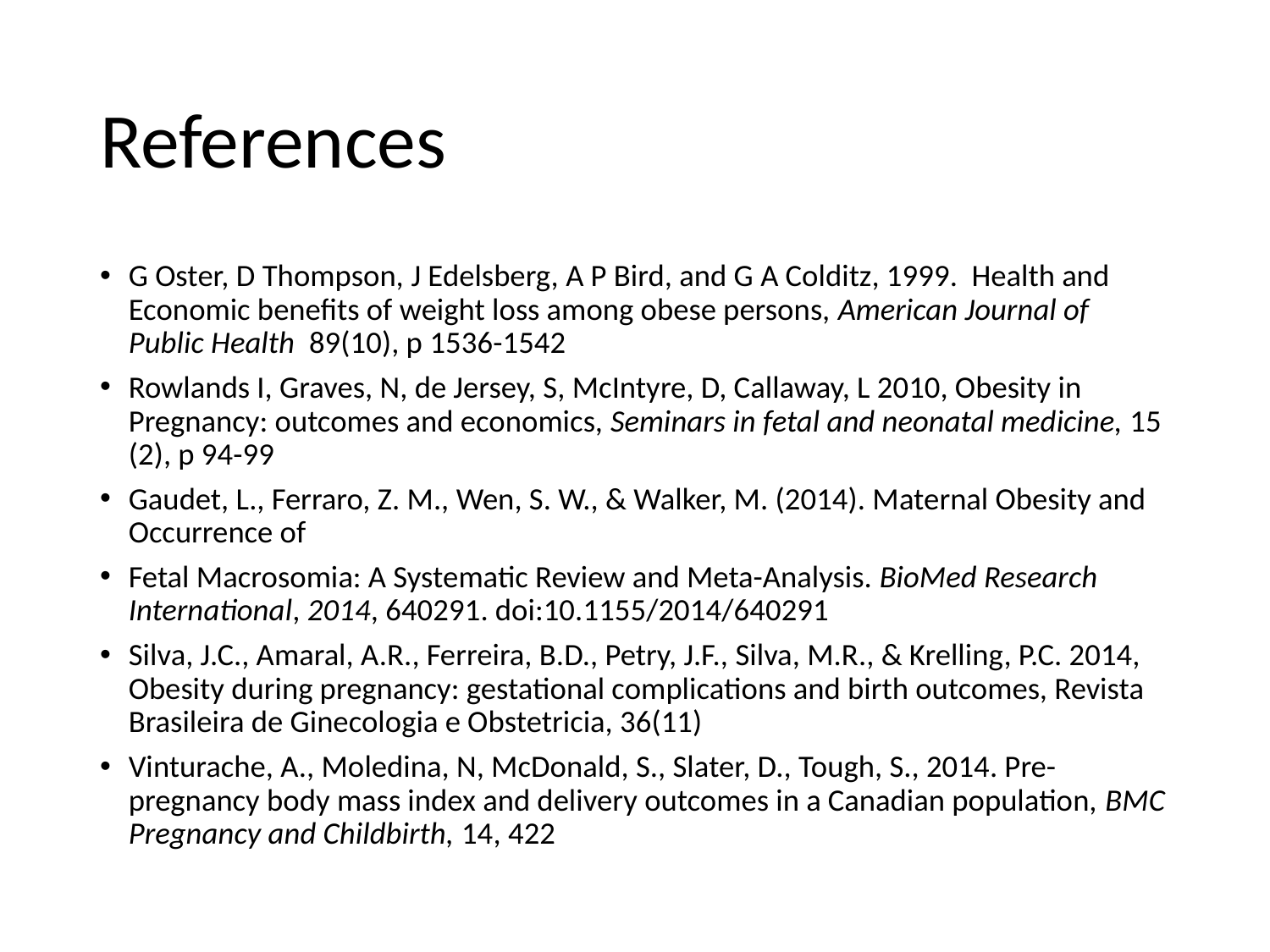

# References
G Oster, D Thompson, J Edelsberg, A P Bird, and G A Colditz, 1999.  Health and Economic benefits of weight loss among obese persons, American Journal of Public Health  89(10), p 1536-1542
Rowlands I, Graves, N, de Jersey, S, McIntyre, D, Callaway, L 2010, Obesity in Pregnancy: outcomes and economics, Seminars in fetal and neonatal medicine, 15 (2), p 94-99
Gaudet, L., Ferraro, Z. M., Wen, S. W., & Walker, M. (2014). Maternal Obesity and Occurrence of
Fetal Macrosomia: A Systematic Review and Meta-Analysis. BioMed Research International, 2014, 640291. doi:10.1155/2014/640291
Silva, J.C., Amaral, A.R., Ferreira, B.D., Petry, J.F., Silva, M.R., & Krelling, P.C. 2014, Obesity during pregnancy: gestational complications and birth outcomes, Revista Brasileira de Ginecologia e Obstetricia, 36(11)
Vinturache, A., Moledina, N, McDonald, S., Slater, D., Tough, S., 2014. Pre-pregnancy body mass index and delivery outcomes in a Canadian population, BMC Pregnancy and Childbirth, 14, 422